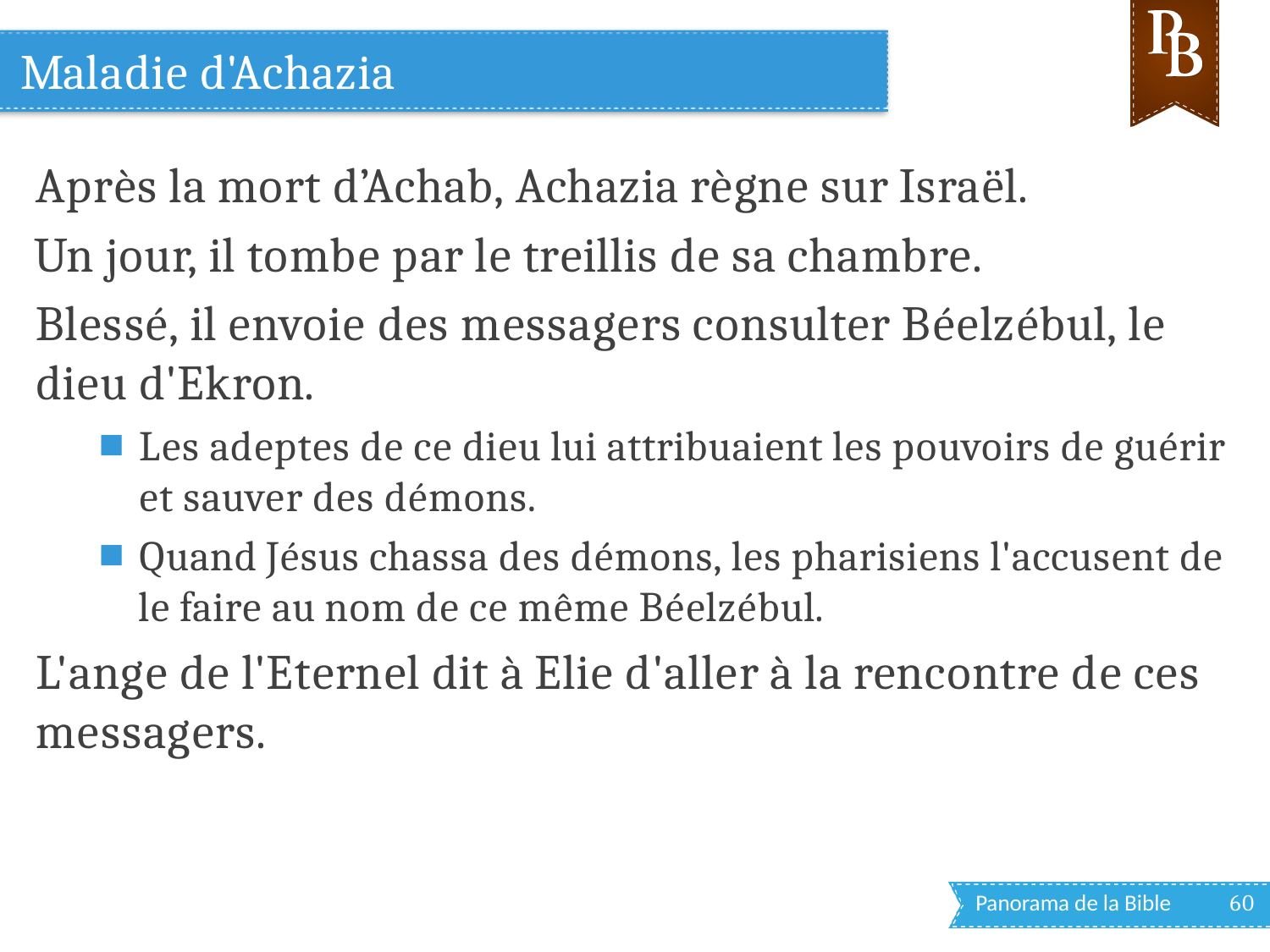

# Maladie d'Achazia
Après la mort d’Achab, Achazia règne sur Israël.
Un jour, il tombe par le treillis de sa chambre.
Blessé, il envoie des messagers consulter Béelzébul, le dieu d'Ekron.
Les adeptes de ce dieu lui attribuaient les pouvoirs de guérir et sauver des démons.
Quand Jésus chassa des démons, les pharisiens l'accusent de le faire au nom de ce même Béelzébul.
L'ange de l'Eternel dit à Elie d'aller à la rencontre de ces messagers.